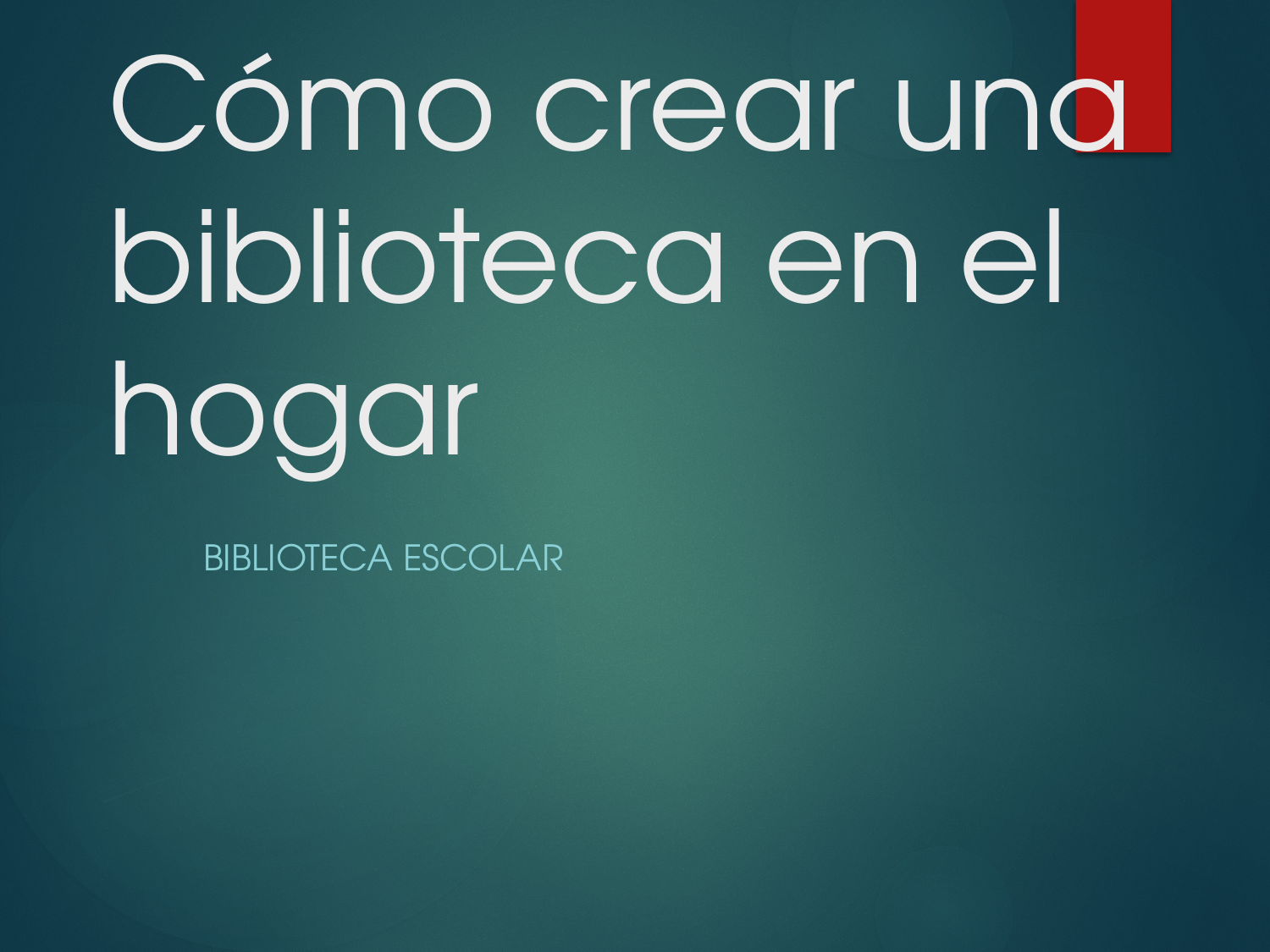

# Cómo crear una biblioteca en el hogar
Biblioteca Escolar